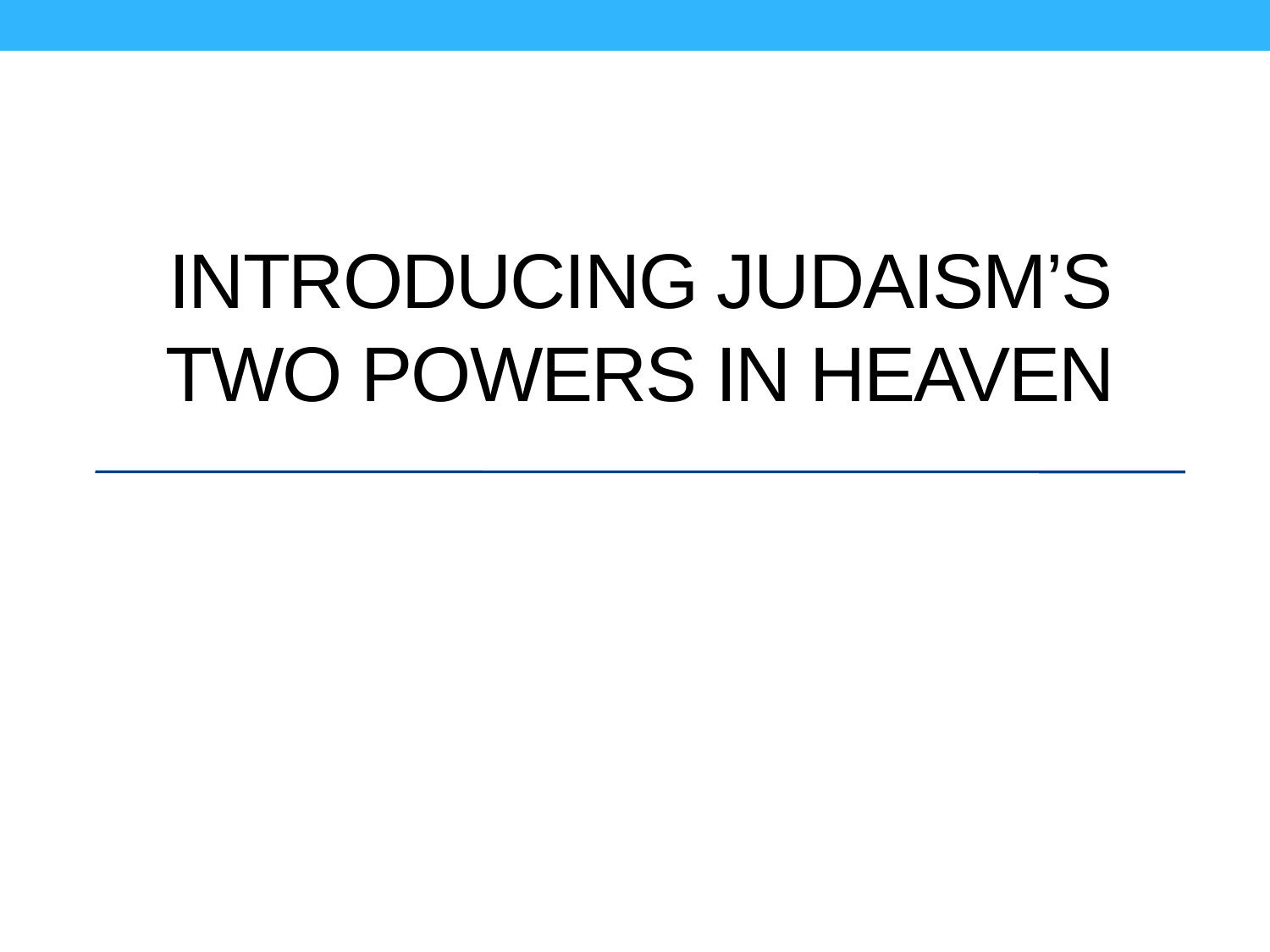

# Introducing judaism’s Two Powers in heaven